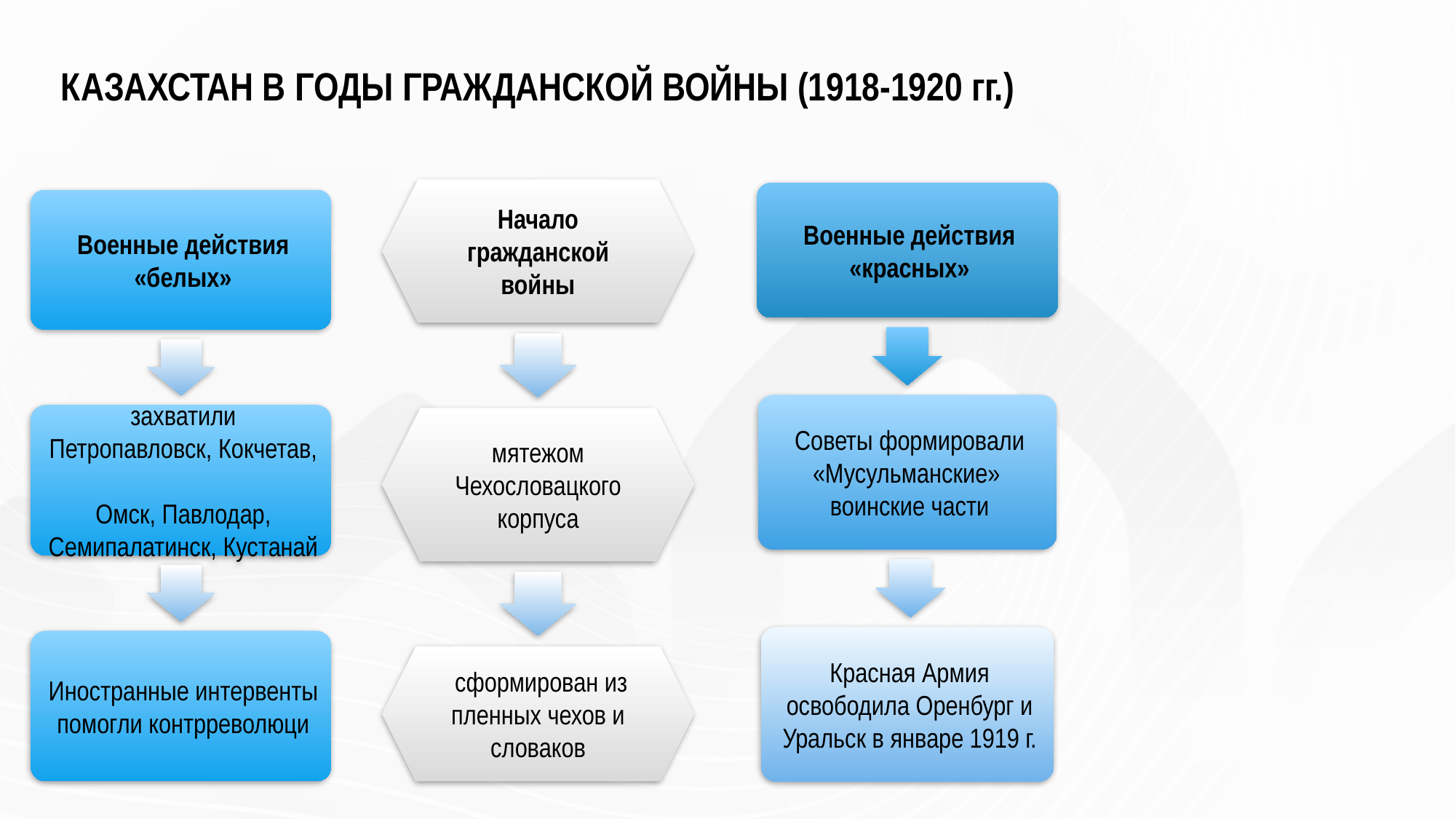

# КАЗАХСТАН В ГОДЫ ГРАЖДАНСКОЙ ВОЙНЫ (1918-1920 гг.)
Начало гражданской войны

мятежом Чехословацкого корпуса

 сформирован из пленных чехов и словаков
Военные действия «красных»

Советы формировали «Мусульманские»
воинские части

Красная Армия освободила Оренбург и Уральск в январе 1919 г.
Военные действия «белых»

захватили Петропавловск, Кокчетав,
Омск, Павлодар, Семипалатинск, Кустанай

Иностранные интервенты помогли контрреволюци